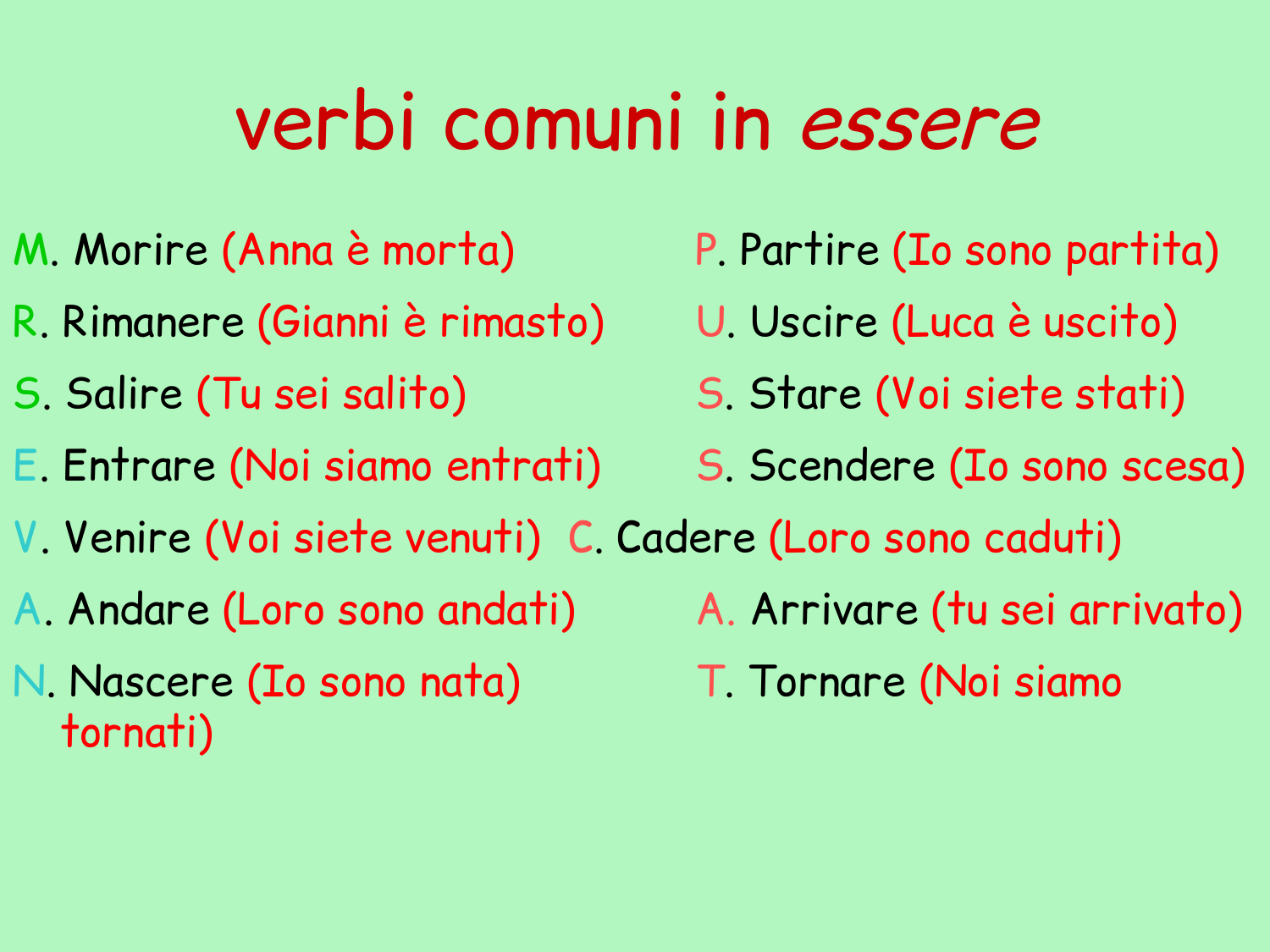

# verbi comuni in essere
M. Morire (Anna è morta)		P. Partire (Io sono partita)
R. Rimanere (Gianni è rimasto)	U. Uscire (Luca è uscito)
S. Salire (Tu sei salito) 		S. Stare (Voi siete stati)
E. Entrare (Noi siamo entrati)	S. Scendere (Io sono scesa)
V. Venire (Voi siete venuti) 	C. Cadere (Loro sono caduti)
A. Andare (Loro sono andati) 	A. Arrivare (tu sei arrivato)
N. Nascere (Io sono nata)		T. Tornare (Noi siamo tornati)